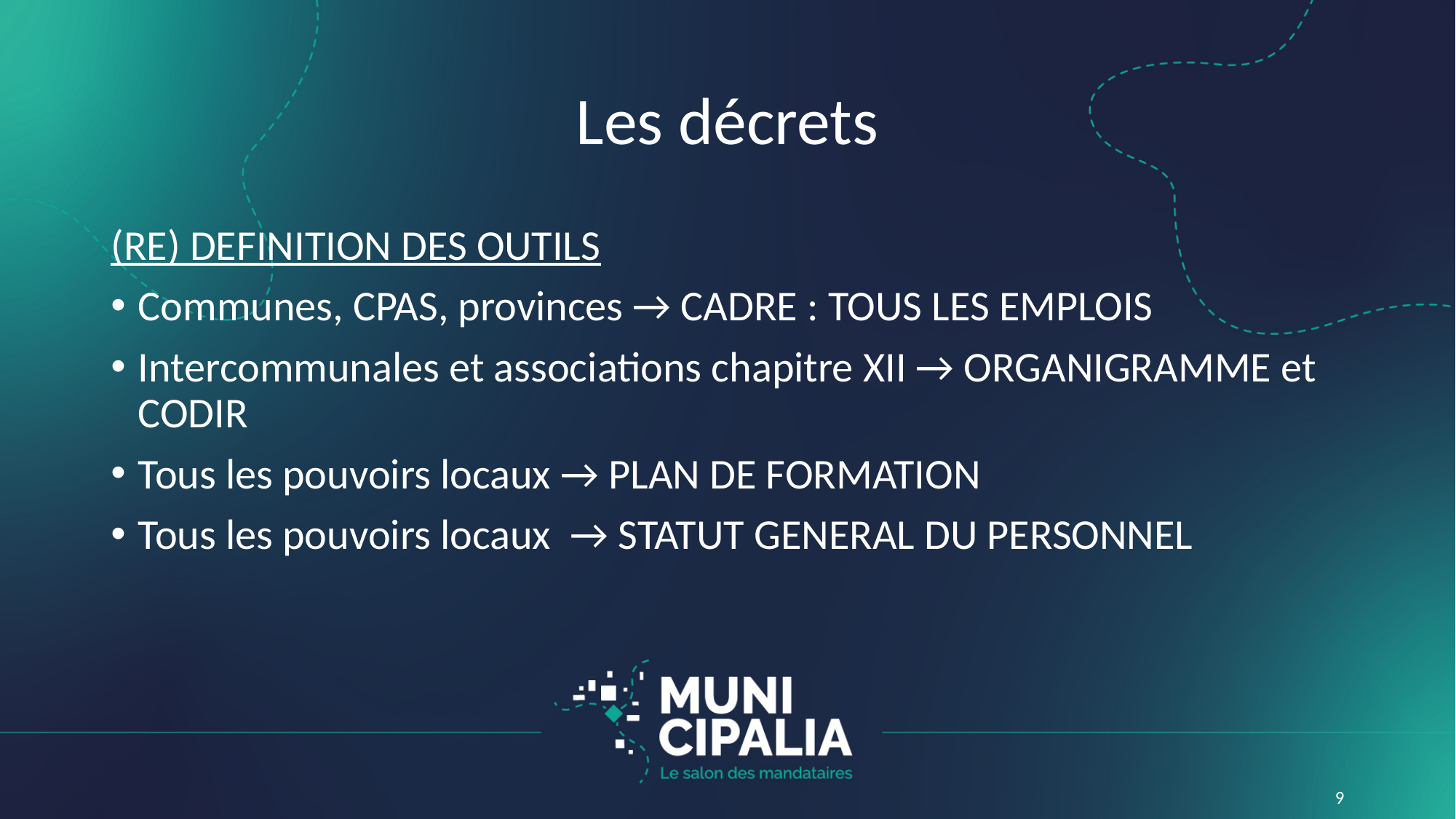

# Les décrets
(RE) DEFINITION DES OUTILS
Communes, CPAS, provinces → CADRE : TOUS LES EMPLOIS
Intercommunales et associations chapitre XII → ORGANIGRAMME et CODIR
Tous les pouvoirs locaux → PLAN DE FORMATION
Tous les pouvoirs locaux  → STATUT GENERAL DU PERSONNEL

9